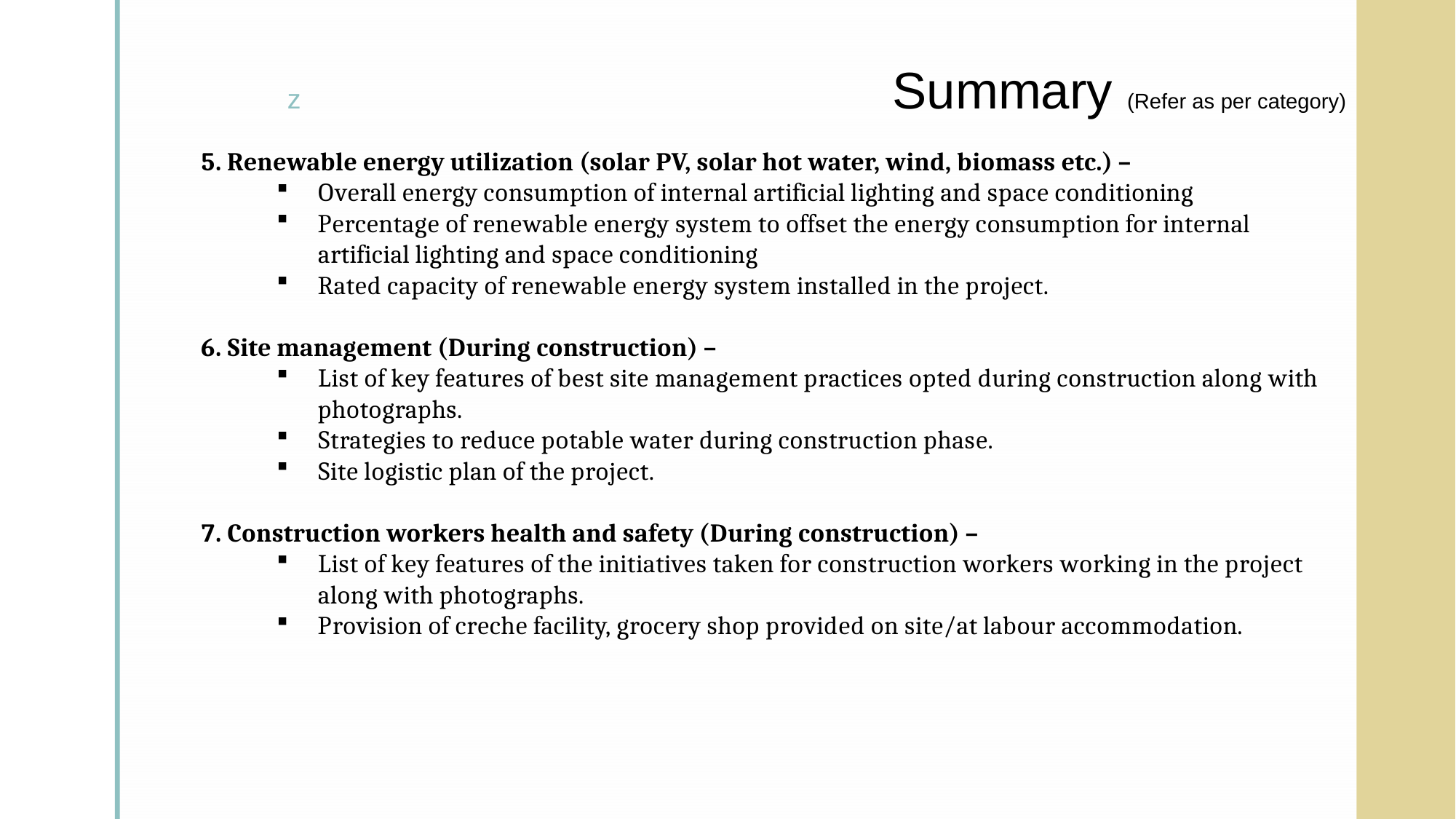

# Summary (Refer as per category)
5. Renewable energy utilization (solar PV, solar hot water, wind, biomass etc.) –
Overall energy consumption of internal artificial lighting and space conditioning
Percentage of renewable energy system to offset the energy consumption for internal artificial lighting and space conditioning
Rated capacity of renewable energy system installed in the project.

6. Site management (During construction) –
List of key features of best site management practices opted during construction along with photographs.
Strategies to reduce potable water during construction phase.
Site logistic plan of the project.

7. Construction workers health and safety (During construction) –
List of key features of the initiatives taken for construction workers working in the project along with photographs.
Provision of creche facility, grocery shop provided on site/at labour accommodation.